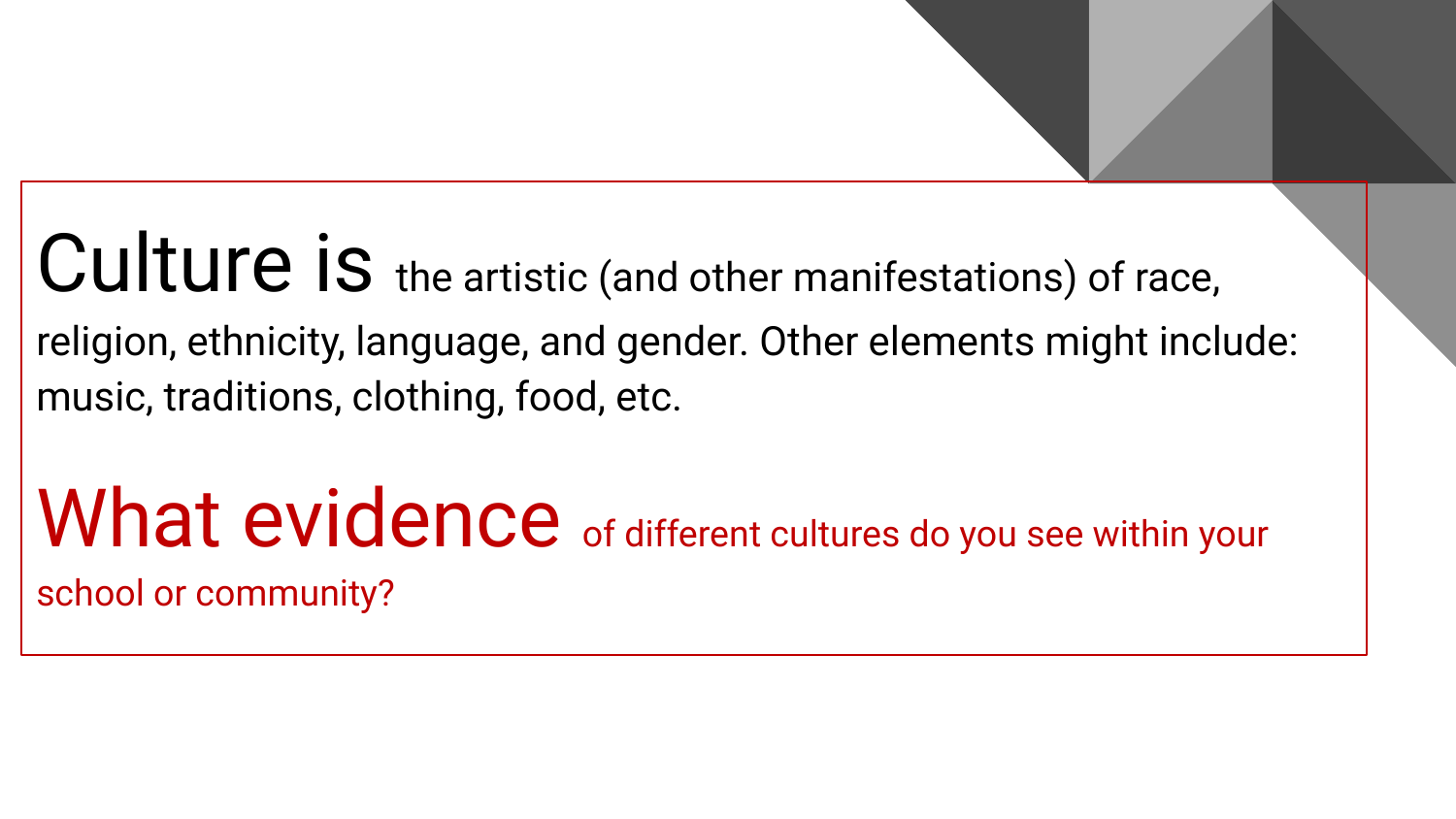

Culture is the artistic (and other manifestations) of race, religion, ethnicity, language, and gender. Other elements might include: music, traditions, clothing, food, etc.
What evidence of different cultures do you see within your school or community?

#